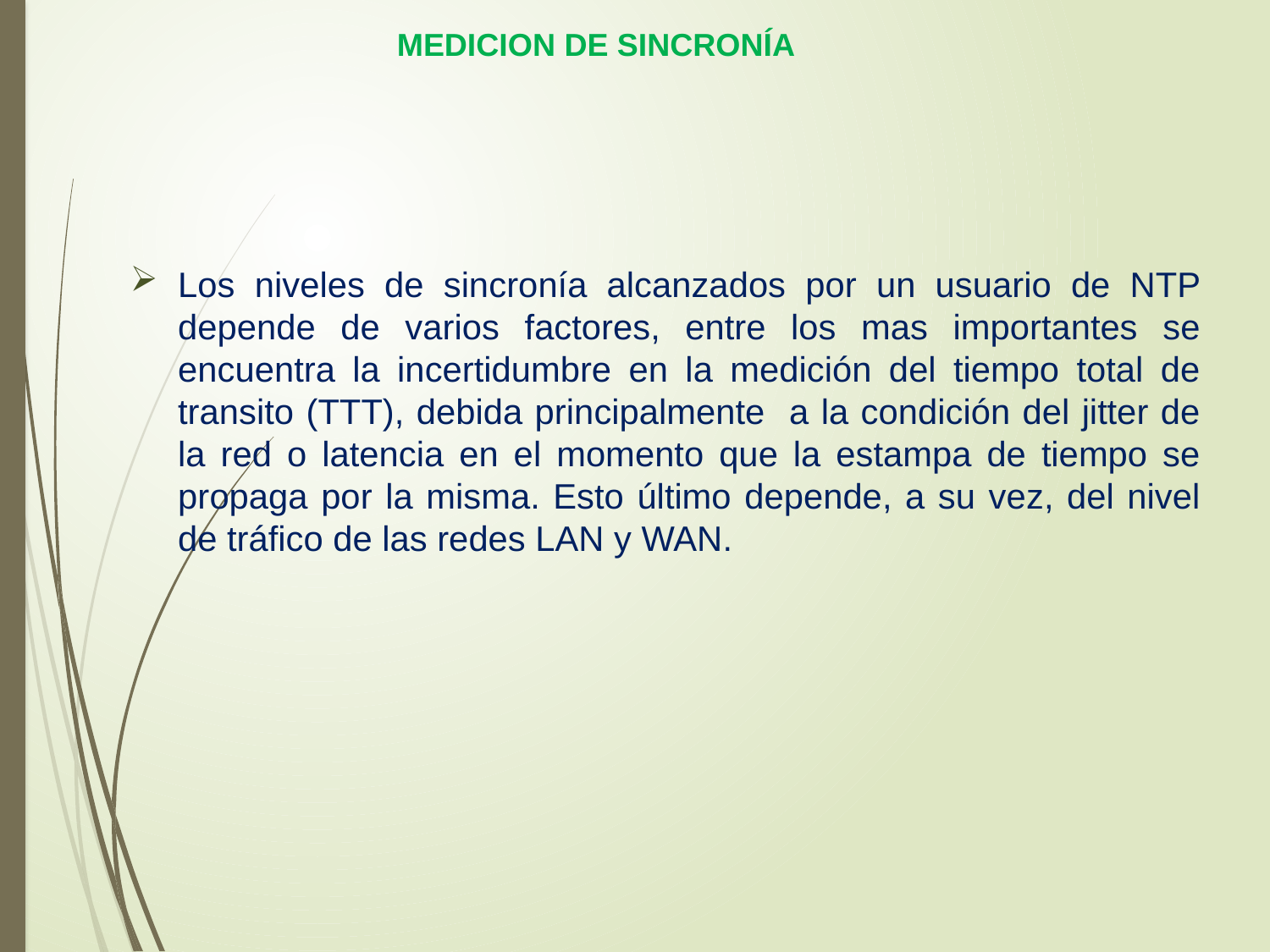

# MEDICION DE SINCRONÍA
Los niveles de sincronía alcanzados por un usuario de NTP depende de varios factores, entre los mas importantes se encuentra la incertidumbre en la medición del tiempo total de transito (TTT), debida principalmente  a la condición del jitter de la red o latencia en el momento que la estampa de tiempo se propaga por la misma. Esto último depende, a su vez, del nivel de tráfico de las redes LAN y WAN.